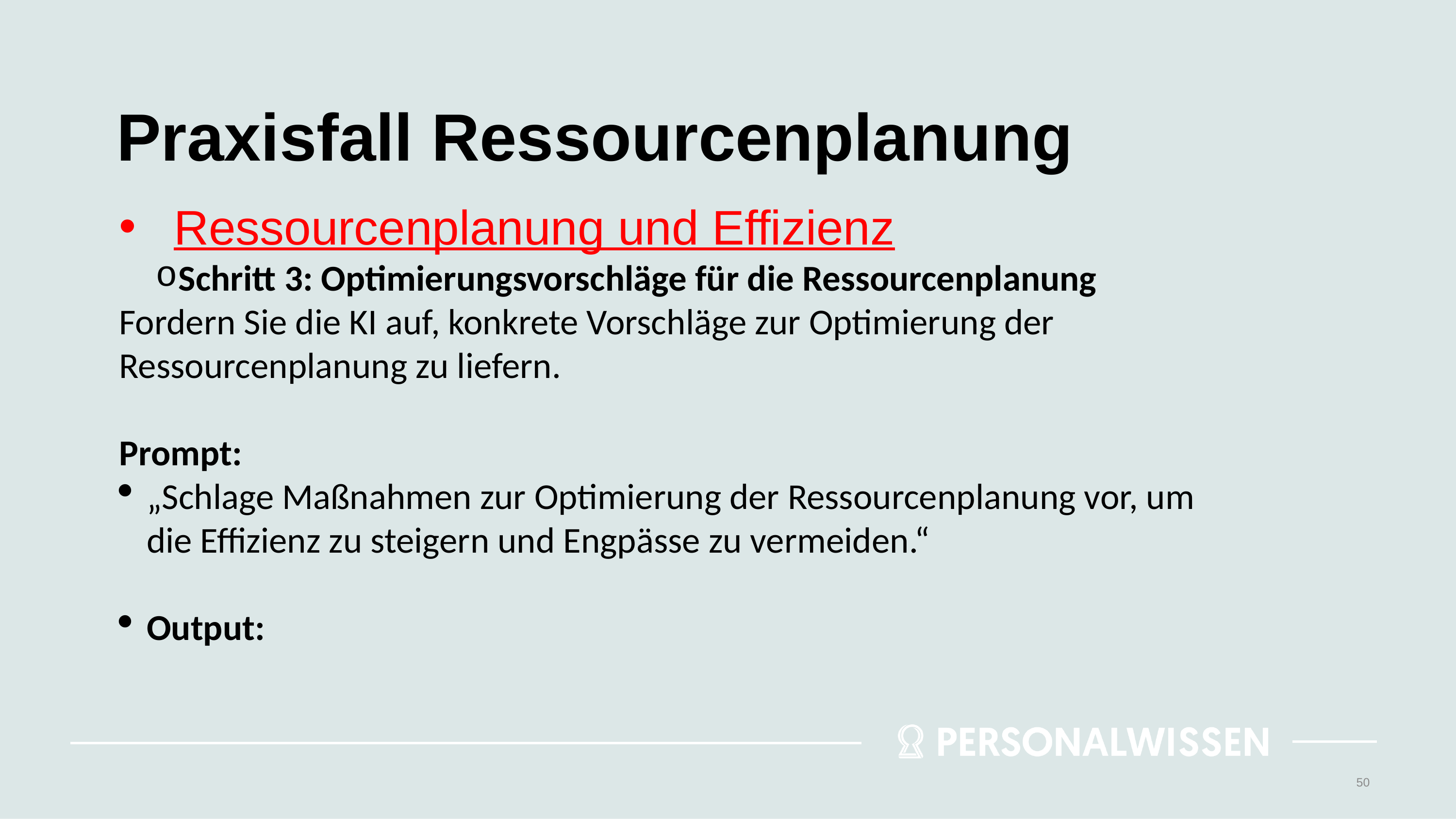

# Praxisfall Ressourcenplanung
Ressourcenplanung und Effizienz
Schritt 3: Optimierungsvorschläge für die Ressourcenplanung
Fordern Sie die KI auf, konkrete Vorschläge zur Optimierung der Ressourcenplanung zu liefern.

Prompt:
„Schlage Maßnahmen zur Optimierung der Ressourcenplanung vor, um die Effizienz zu steigern und Engpässe zu vermeiden.“

Output:

50